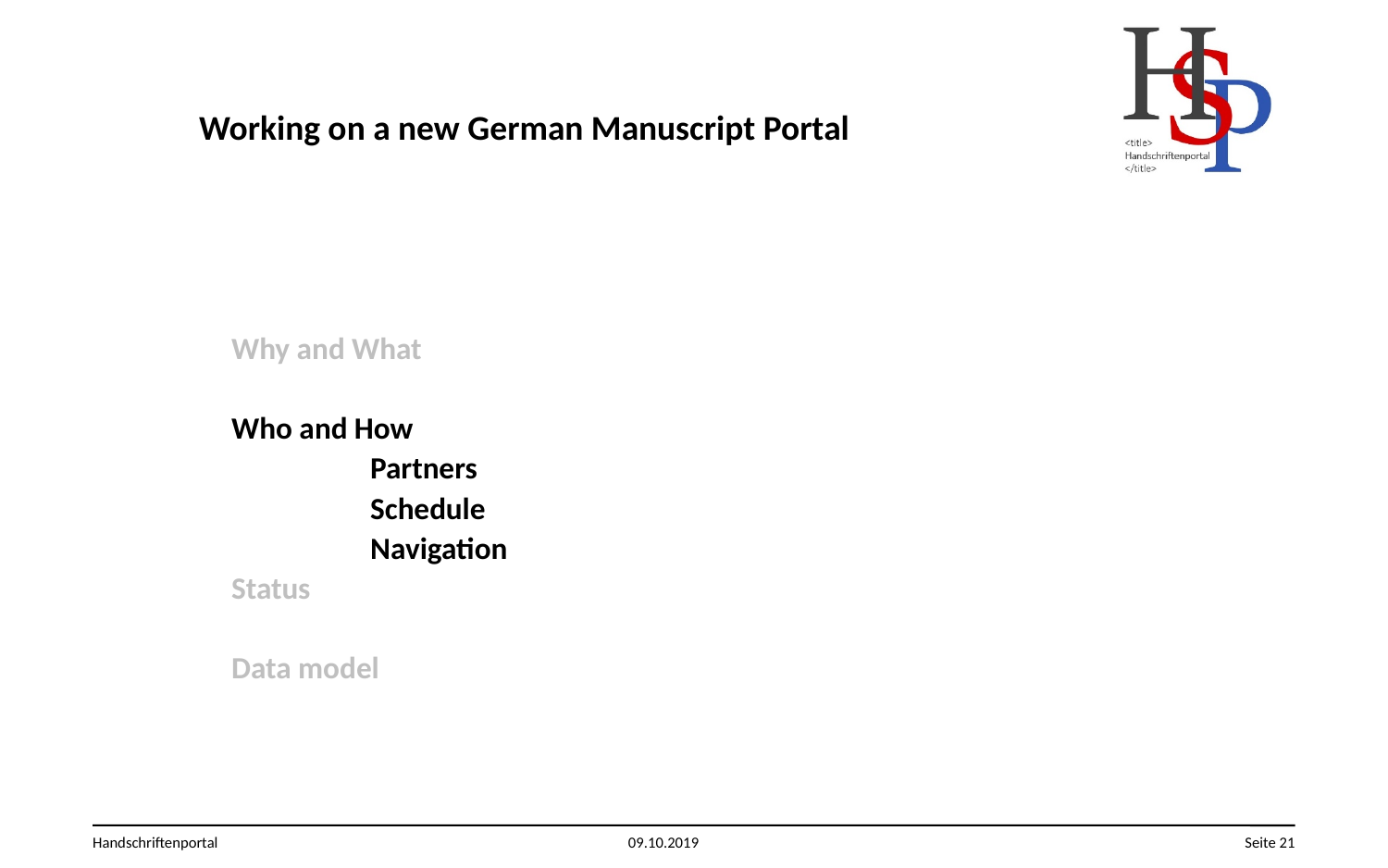

# Working on a new German Manuscript Portal

	Why and What

	Who and How
		Partners
		Schedule
		Navigation
	Status

	Data model